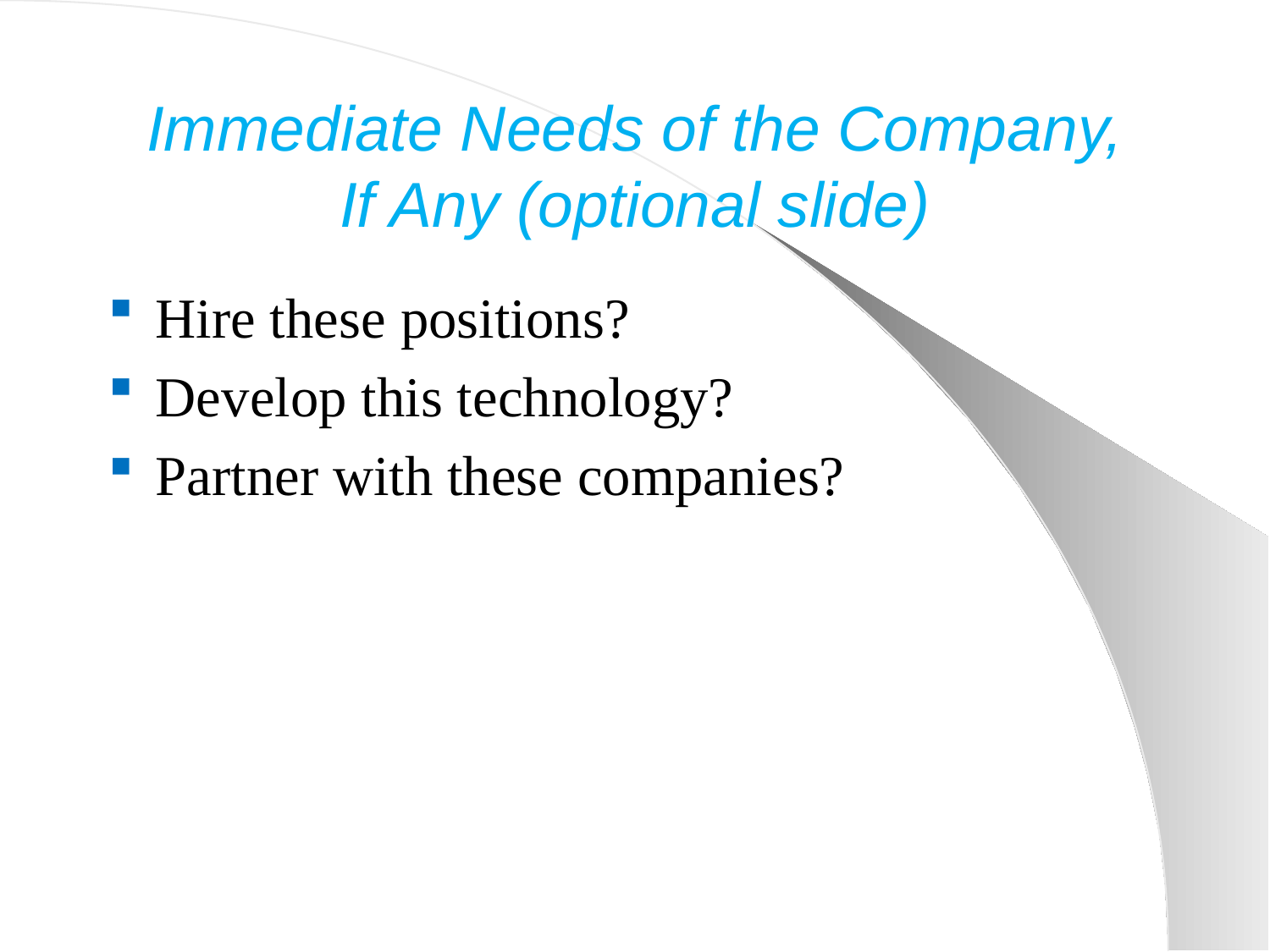

# Immediate Needs of the Company, If Any (optional slide)
Hire these positions?
Develop this technology?
Partner with these companies?